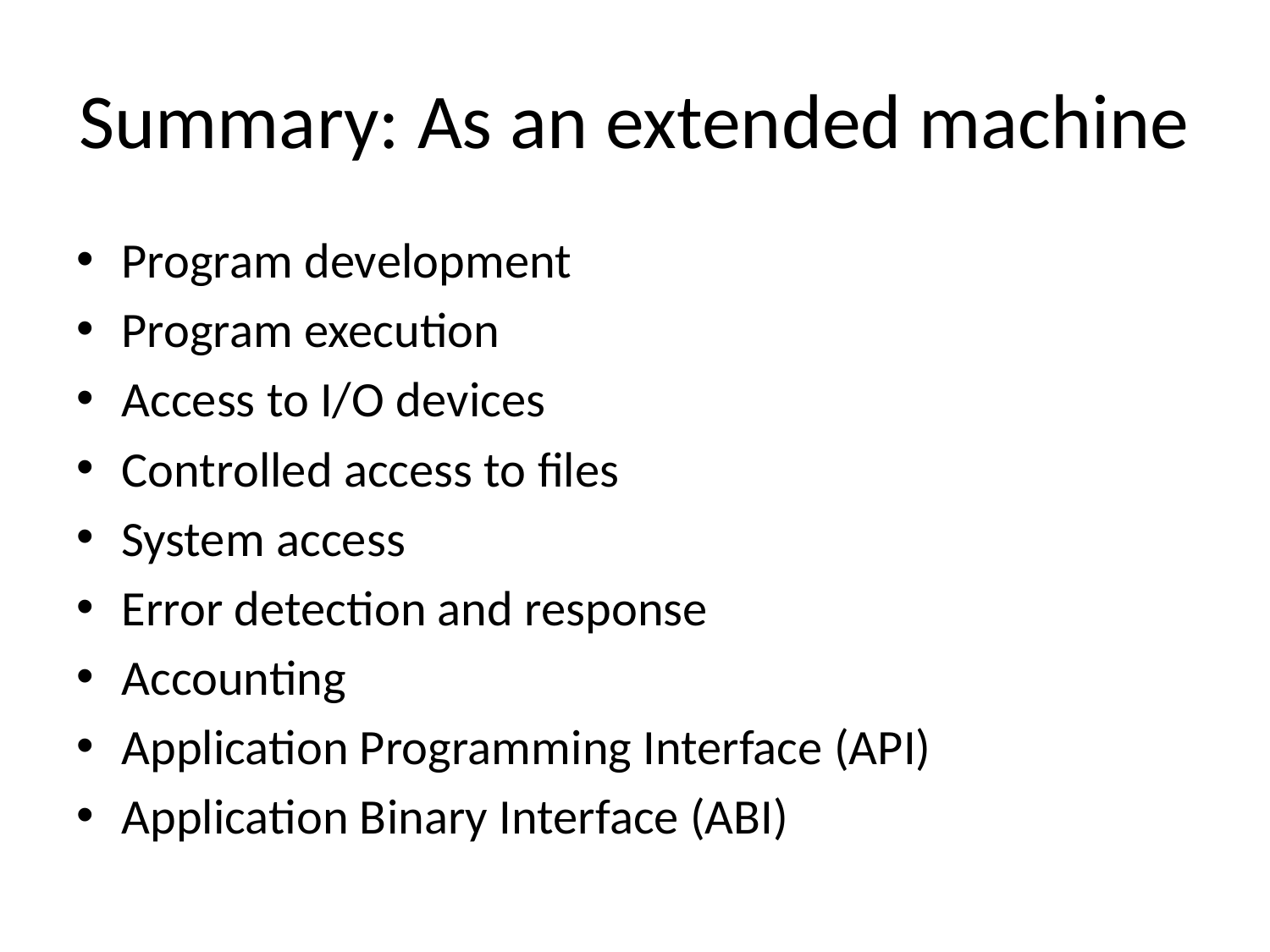

# Summary: As an extended machine
Program development
Program execution
Access to I/O devices
Controlled access to files
System access
Error detection and response
Accounting
Application Programming Interface (API)
Application Binary Interface (ABI)